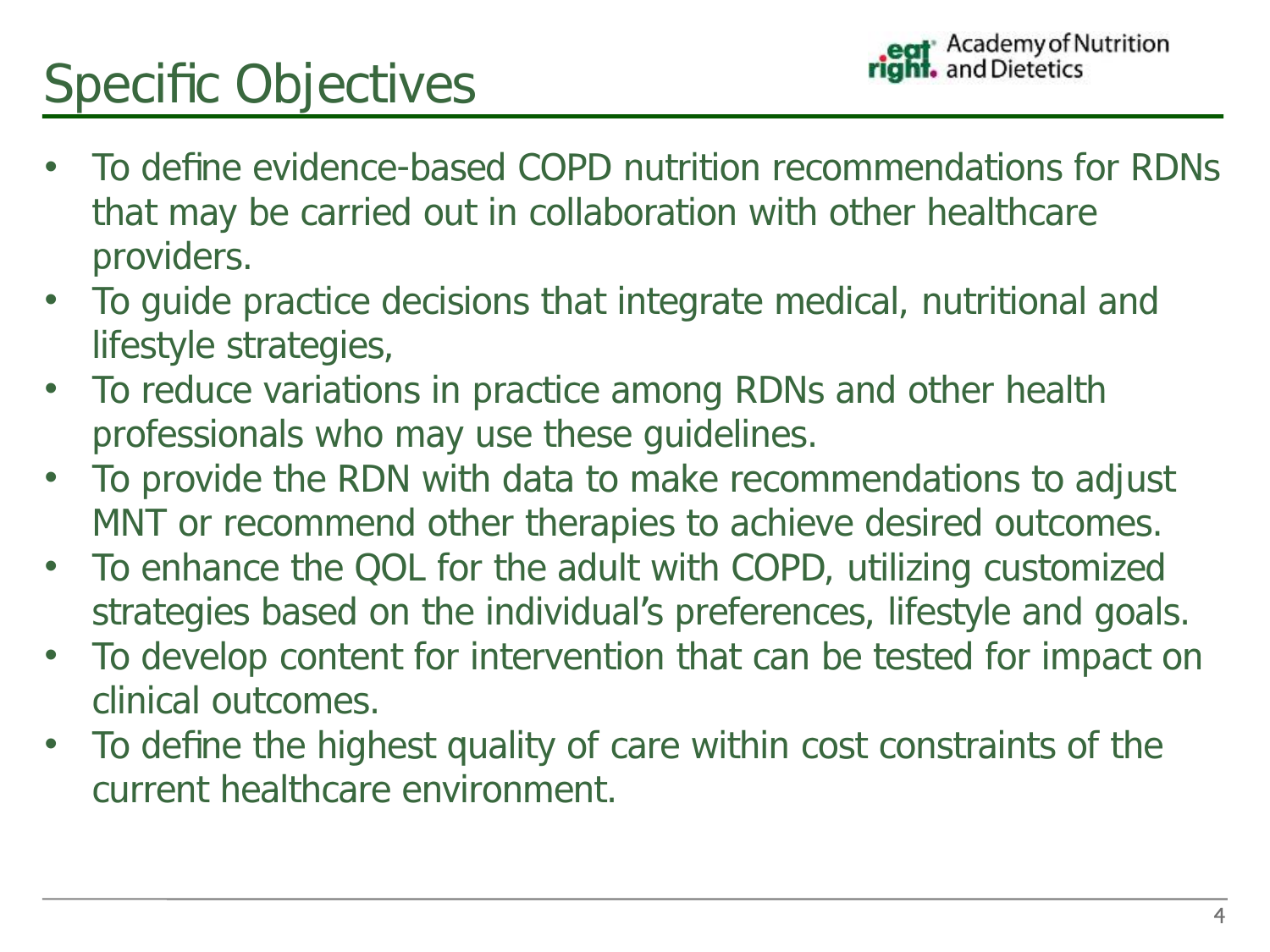

Specific Objectives
To define evidence-based COPD nutrition recommendations for RDNs that may be carried out in collaboration with other healthcare providers.
To guide practice decisions that integrate medical, nutritional and lifestyle strategies,
To reduce variations in practice among RDNs and other health professionals who may use these guidelines.
To provide the RDN with data to make recommendations to adjust MNT or recommend other therapies to achieve desired outcomes.
To enhance the QOL for the adult with COPD, utilizing customized strategies based on the individual’s preferences, lifestyle and goals.
To develop content for intervention that can be tested for impact on clinical outcomes.
To define the highest quality of care within cost constraints of the current healthcare environment.
4